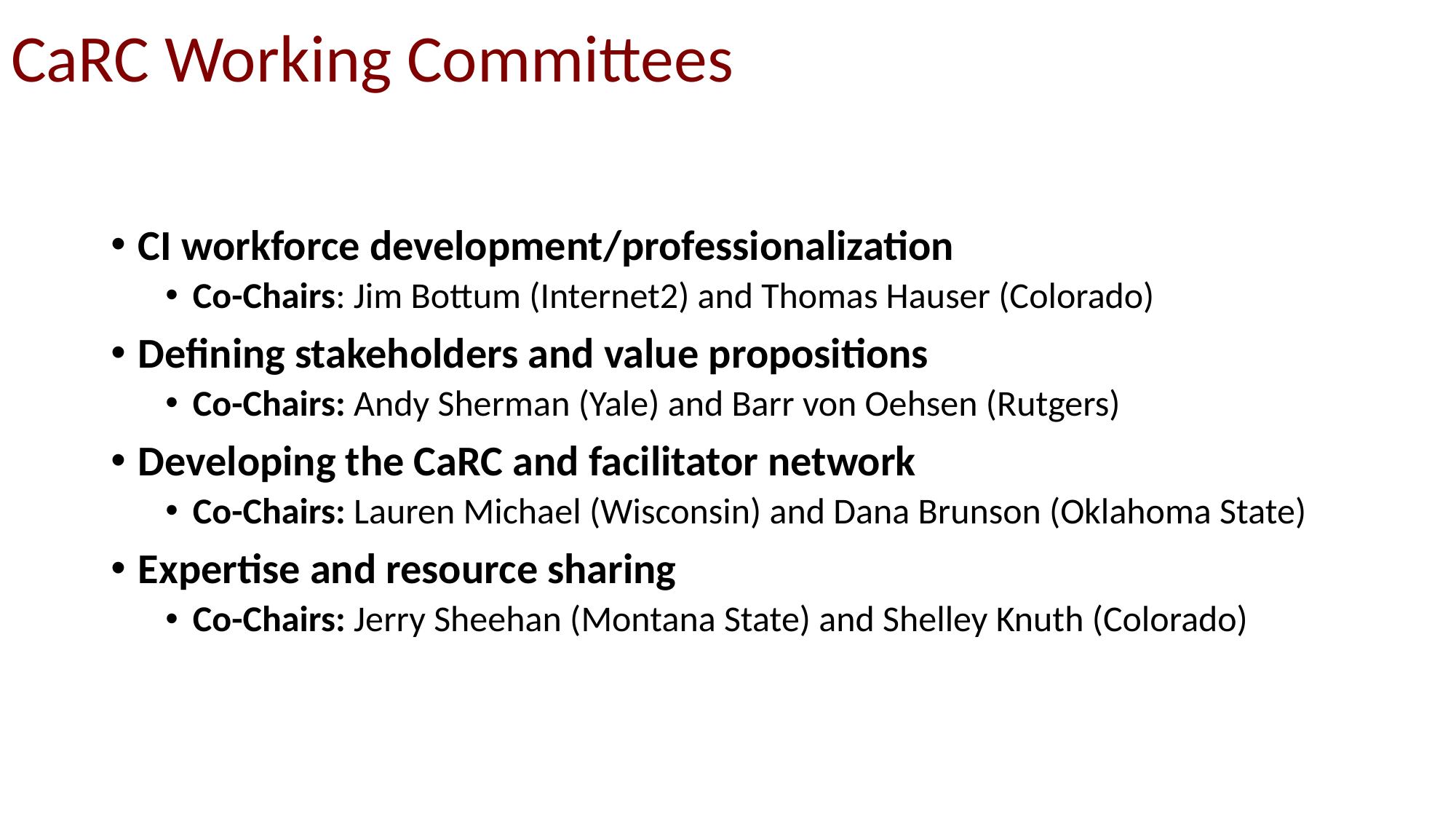

# CaRC Working Committees
CI workforce development/professionalization
Co-Chairs: Jim Bottum (Internet2) and Thomas Hauser (Colorado)
Defining stakeholders and value propositions
Co-Chairs: Andy Sherman (Yale) and Barr von Oehsen (Rutgers)
Developing the CaRC and facilitator network
Co-Chairs: Lauren Michael (Wisconsin) and Dana Brunson (Oklahoma State)
Expertise and resource sharing
Co-Chairs: Jerry Sheehan (Montana State) and Shelley Knuth (Colorado)